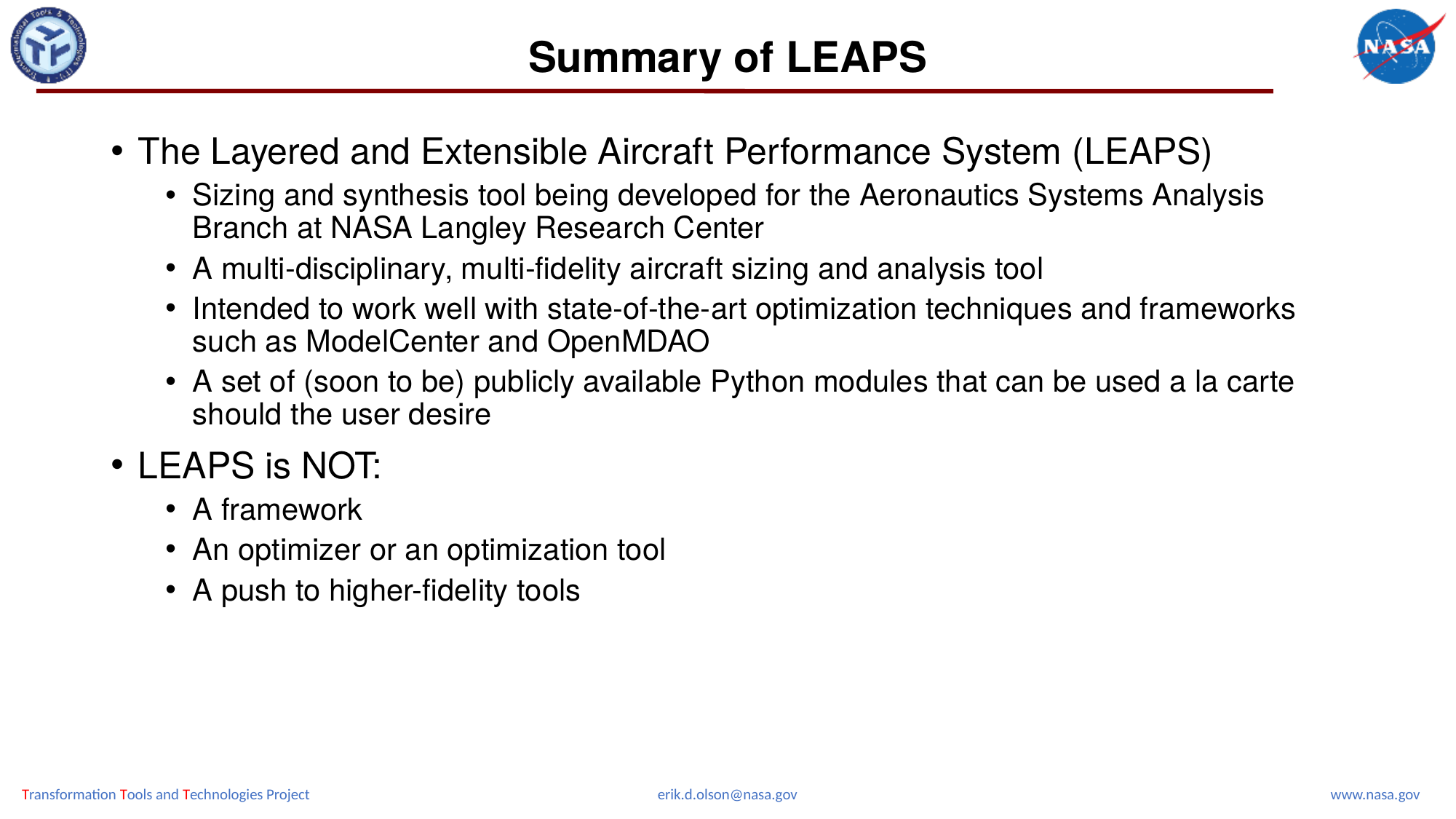

# Summary of LEAPS
The Layered and Extensible Aircraft Performance System (LEAPS)
Sizing and synthesis tool being developed for the Aeronautics Systems Analysis Branch at NASA Langley Research Center
A multi-disciplinary, multi-fidelity aircraft sizing and analysis tool
Intended to work well with state-of-the-art optimization techniques and frameworks such as ModelCenter and OpenMDAO
A set of (soon to be) publicly available Python modules that can be used a la carte should the user desire
LEAPS is NOT:
A framework
An optimizer or an optimization tool
A push to higher-fidelity tools